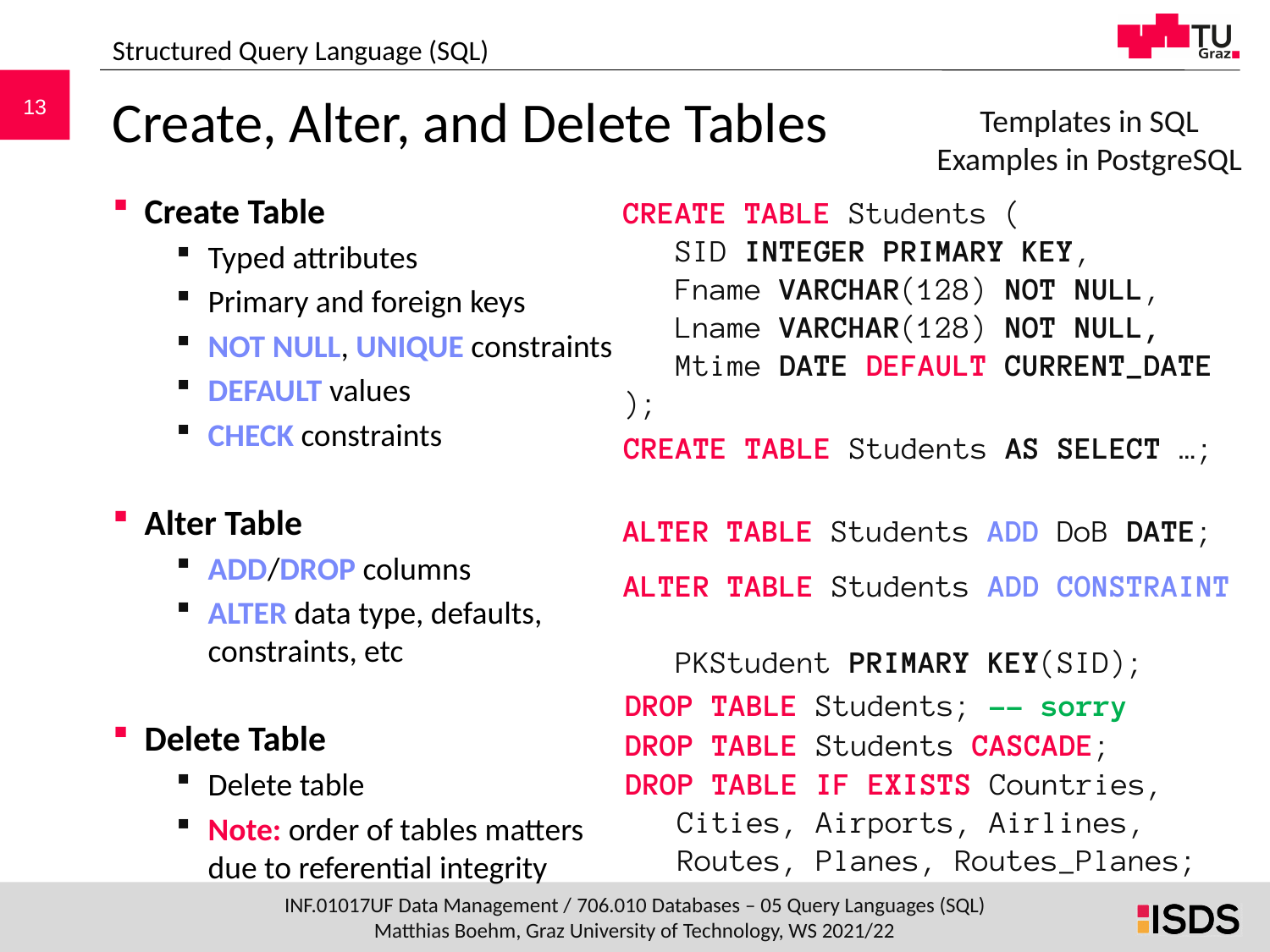

Structured Query Language (SQL)

# Create, Alter, and Delete Tables
Templates in SQL
Examples in PostgreSQL
Create Table
Typed attributes
Primary and foreign keys
NOT NULL, UNIQUE constraints
DEFAULT values
CHECK constraints

Alter Table
ADD/DROP columns
ALTER data type, defaults,
constraints, etc

Delete Table
Delete table
Note: order of tables matters
due to referential integrity
CREATE TABLE Students (
   SID INTEGER PRIMARY KEY,
   Fname VARCHAR(128) NOT NULL,
   Lname VARCHAR(128) NOT NULL,
   Mtime DATE DEFAULT CURRENT_DATE
);
CREATE TABLE Students AS SELECT …;
ALTER TABLE Students ADD DoB DATE;
ALTER TABLE Students ADD CONSTRAINT
   PKStudent PRIMARY KEY(SID);
DROP TABLE Students; -- sorry
DROP TABLE Students CASCADE;
DROP TABLE IF EXISTS Countries,
   Cities, Airports, Airlines,
   Routes, Planes, Routes_Planes;